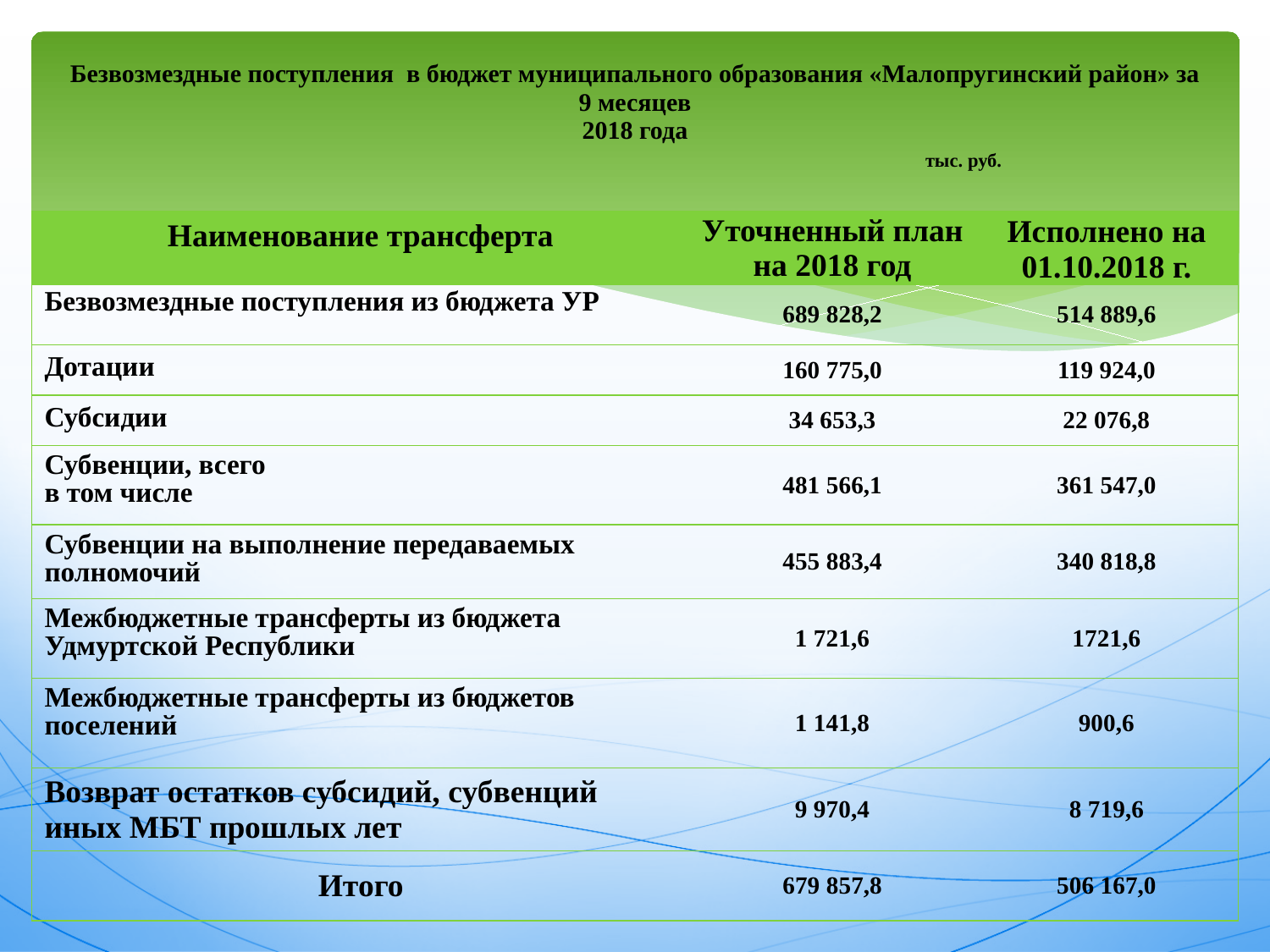

# Безвозмездные поступления  в бюджет муниципального образования «Малопругинский район» за 9 месяцев 2018 года тыс. руб.
| Наименование трансферта | Уточненный план на 2018 год | Исполнено на 01.10.2018 г. |
| --- | --- | --- |
| Безвозмездные поступления из бюджета УР | 689 828,2 | 514 889,6 |
| Дотации | 160 775,0 | 119 924,0 |
| Субсидии | 34 653,3 | 22 076,8 |
| Субвенции, всего в том числе | 481 566,1 | 361 547,0 |
| Субвенции на выполнение передаваемых полномочий | 455 883,4 | 340 818,8 |
| Межбюджетные трансферты из бюджета Удмуртской Республики | 1 721,6 | 1721,6 |
| Межбюджетные трансферты из бюджетов поселений | 1 141,8 | 900,6 |
| Возврат остатков субсидий, субвенций иных МБТ прошлых лет | 9 970,4 | 8 719,6 |
| Итого | 679 857,8 | 506 167,0 |